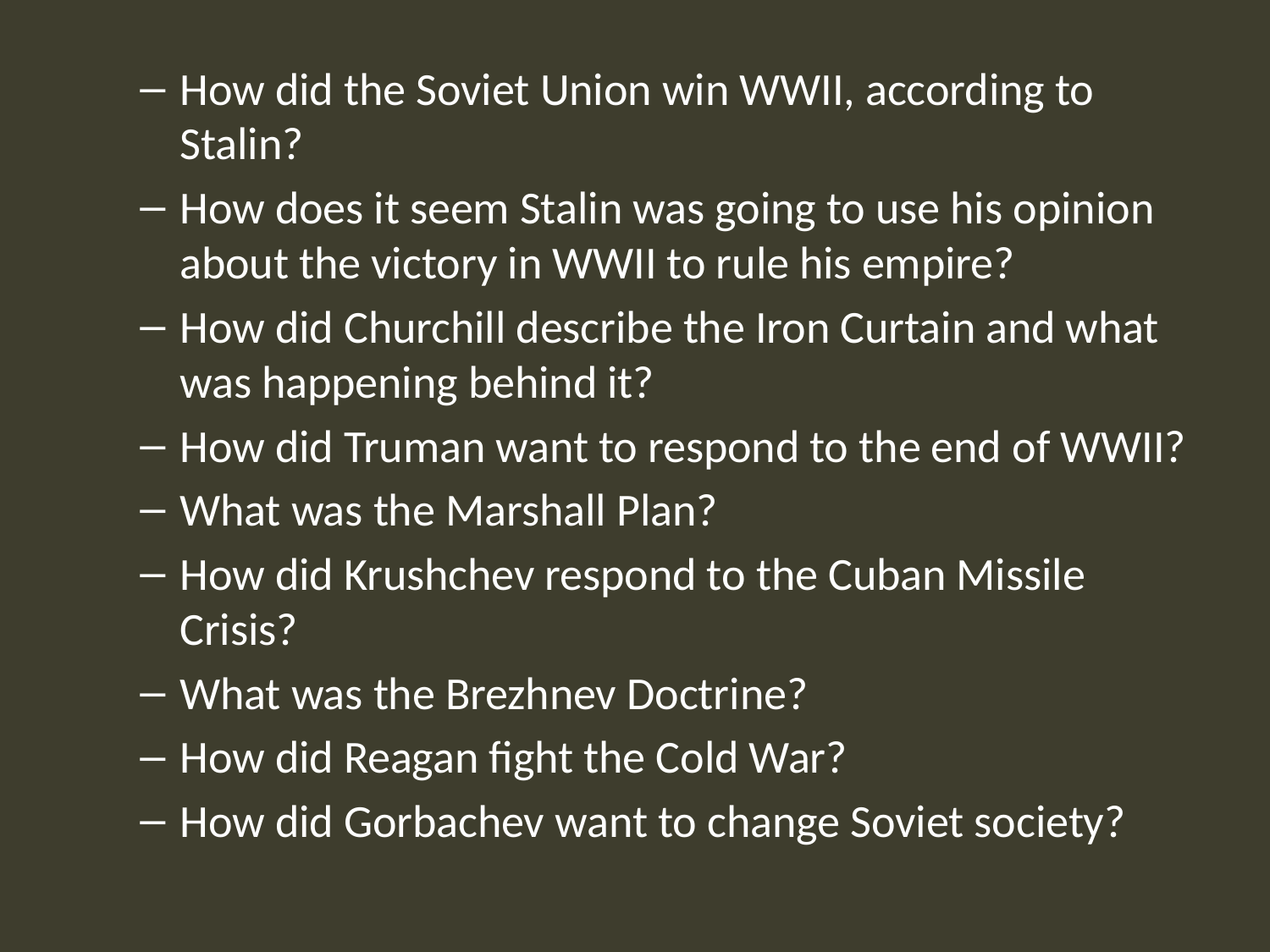

How did the Soviet Union win WWII, according to Stalin?
How does it seem Stalin was going to use his opinion about the victory in WWII to rule his empire?
How did Churchill describe the Iron Curtain and what was happening behind it?
How did Truman want to respond to the end of WWII?
What was the Marshall Plan?
How did Krushchev respond to the Cuban Missile Crisis?
What was the Brezhnev Doctrine?
How did Reagan fight the Cold War?
How did Gorbachev want to change Soviet society?